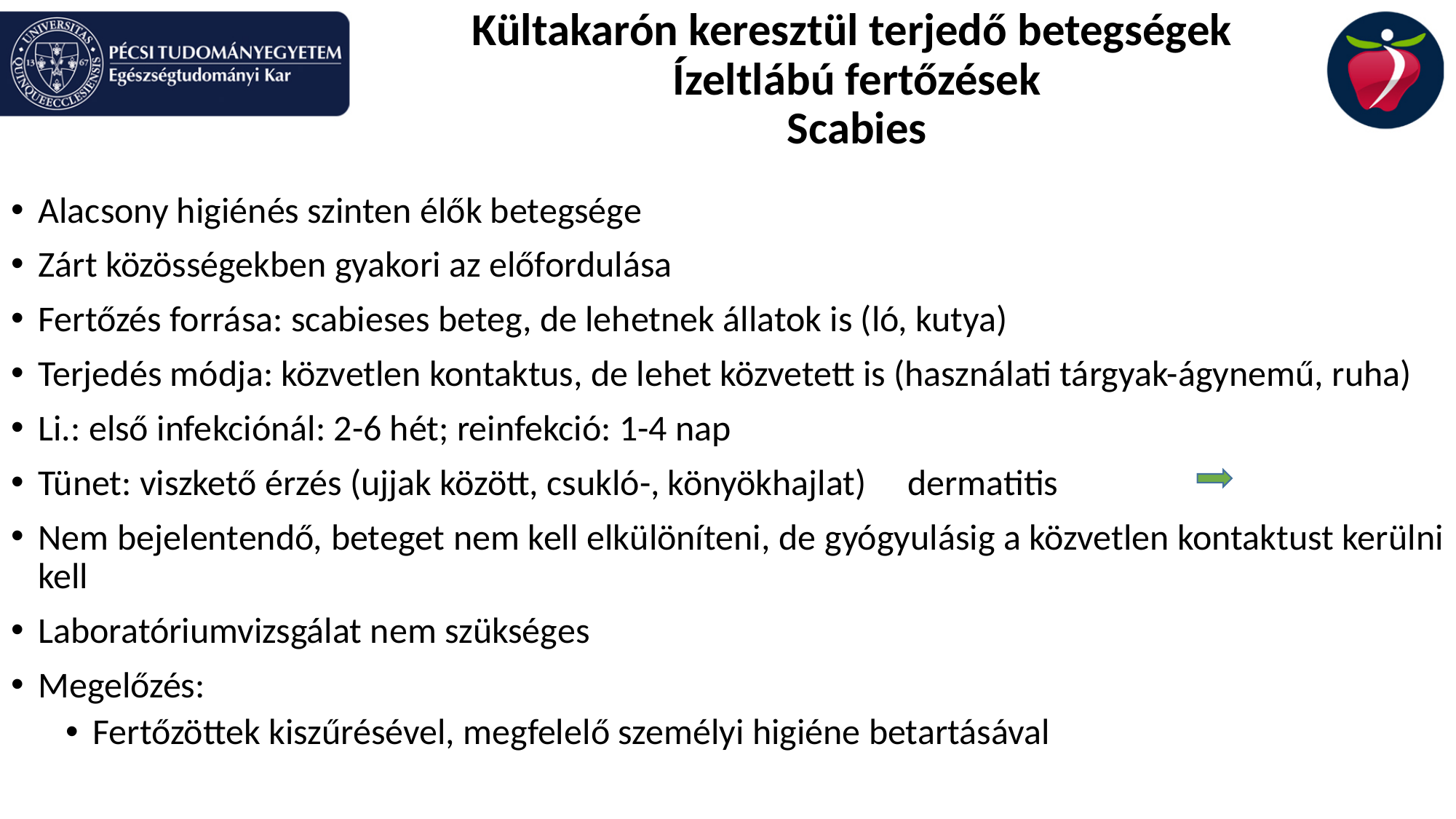

# Kültakarón keresztül terjedő betegségek Ízeltlábú fertőzések Scabies
Alacsony higiénés szinten élők betegsége
Zárt közösségekben gyakori az előfordulása
Fertőzés forrása: scabieses beteg, de lehetnek állatok is (ló, kutya)
Terjedés módja: közvetlen kontaktus, de lehet közvetett is (használati tárgyak-ágynemű, ruha)
Li.: első infekciónál: 2-6 hét; reinfekció: 1-4 nap
Tünet: viszkető érzés (ujjak között, csukló-, könyökhajlat)     dermatitis
Nem bejelentendő, beteget nem kell elkülöníteni, de gyógyulásig a közvetlen kontaktust kerülni kell
Laboratóriumvizsgálat nem szükséges
Megelőzés:
Fertőzöttek kiszűrésével, megfelelő személyi higiéne betartásával